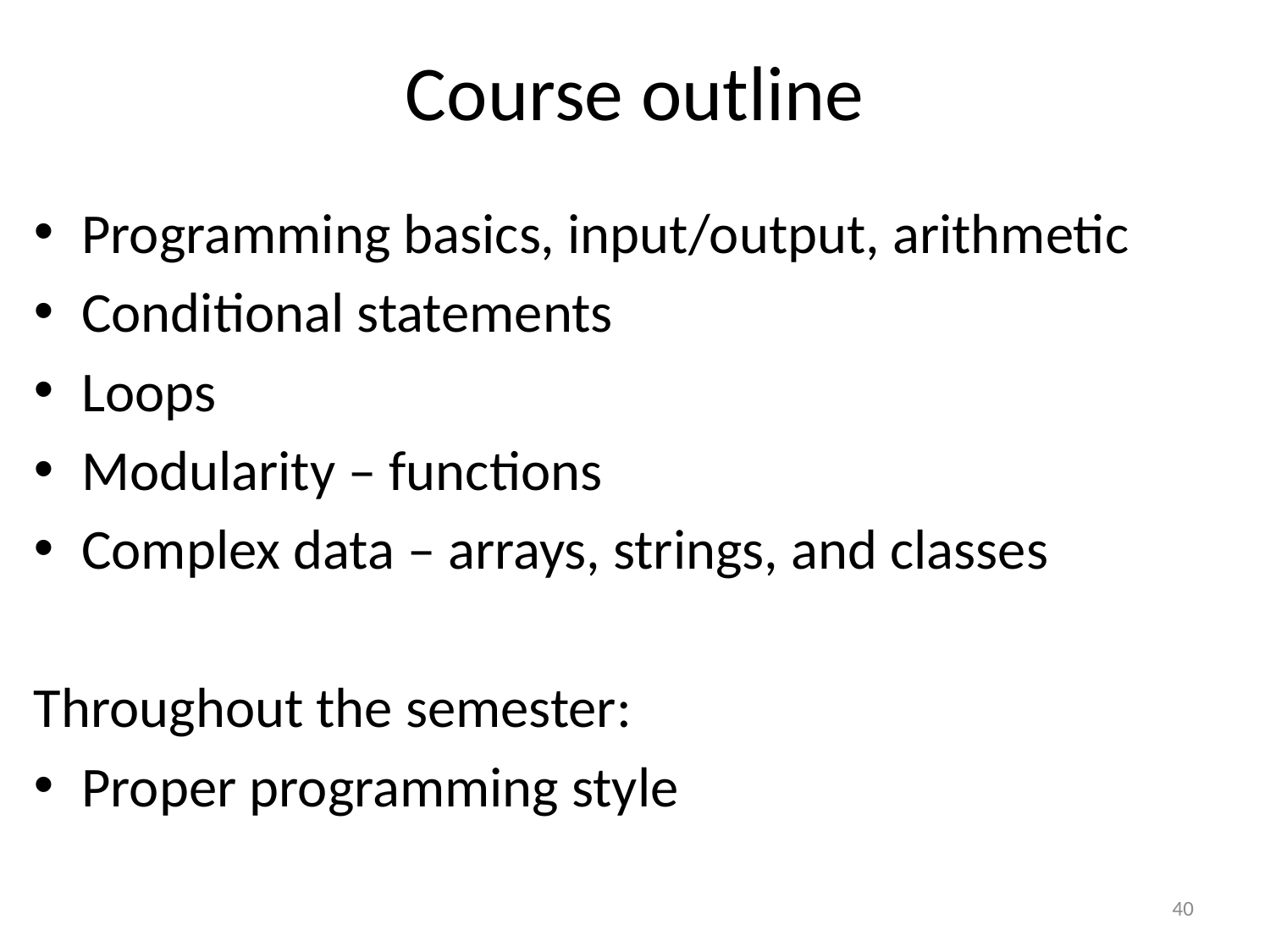

# Course outline
Programming basics, input/output, arithmetic
Conditional statements
Loops
Modularity – functions
Complex data – arrays, strings, and classes

Throughout the semester:
Proper programming style
40